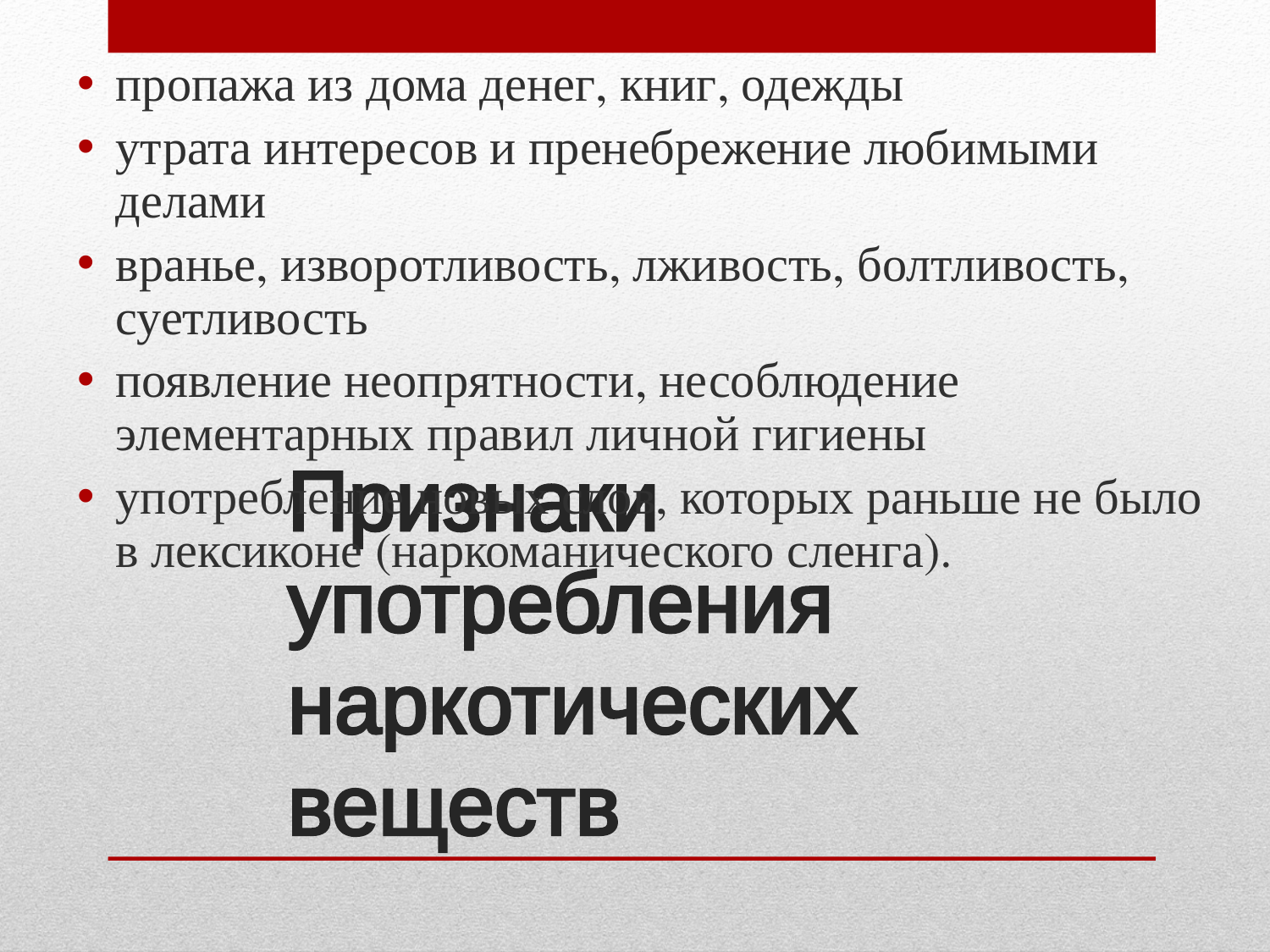

пропажа из дома денег, книг, одежды
утрата интересов и пренебрежение любимыми делами
вранье, изворотливость, лживость, болтливость, суетливость
появление неопрятности, несоблюдение элементарных правил личной гигиены
употребление новых слов, которых раньше не было в лексиконе (наркоманического сленга).

# Признаки употребления наркотических веществ